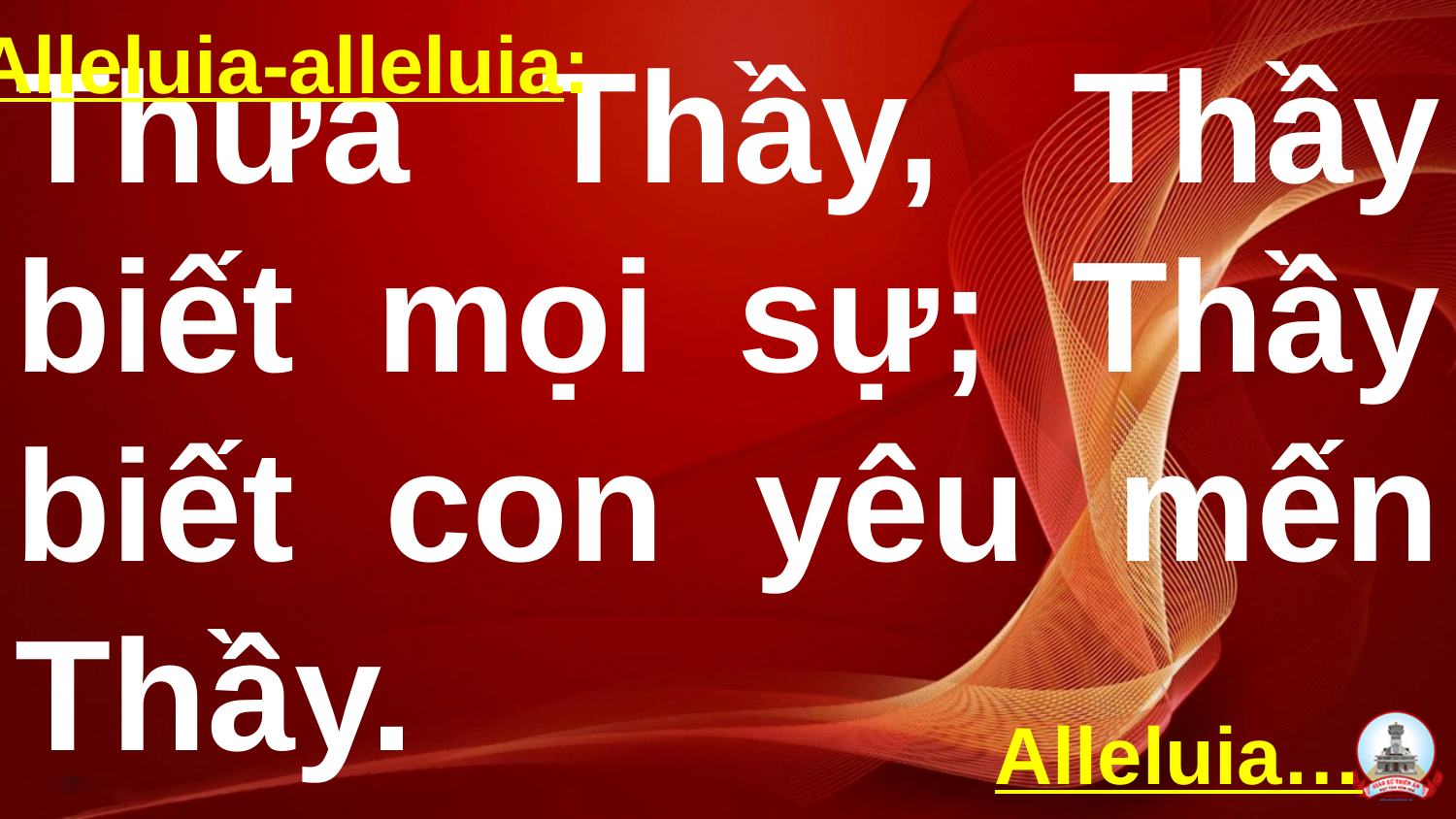

Alleluia-alleluia:
# Thưa Thầy, Thầy biết mọi sự; Thầy biết con yêu mến Thầy.
Alleluia…